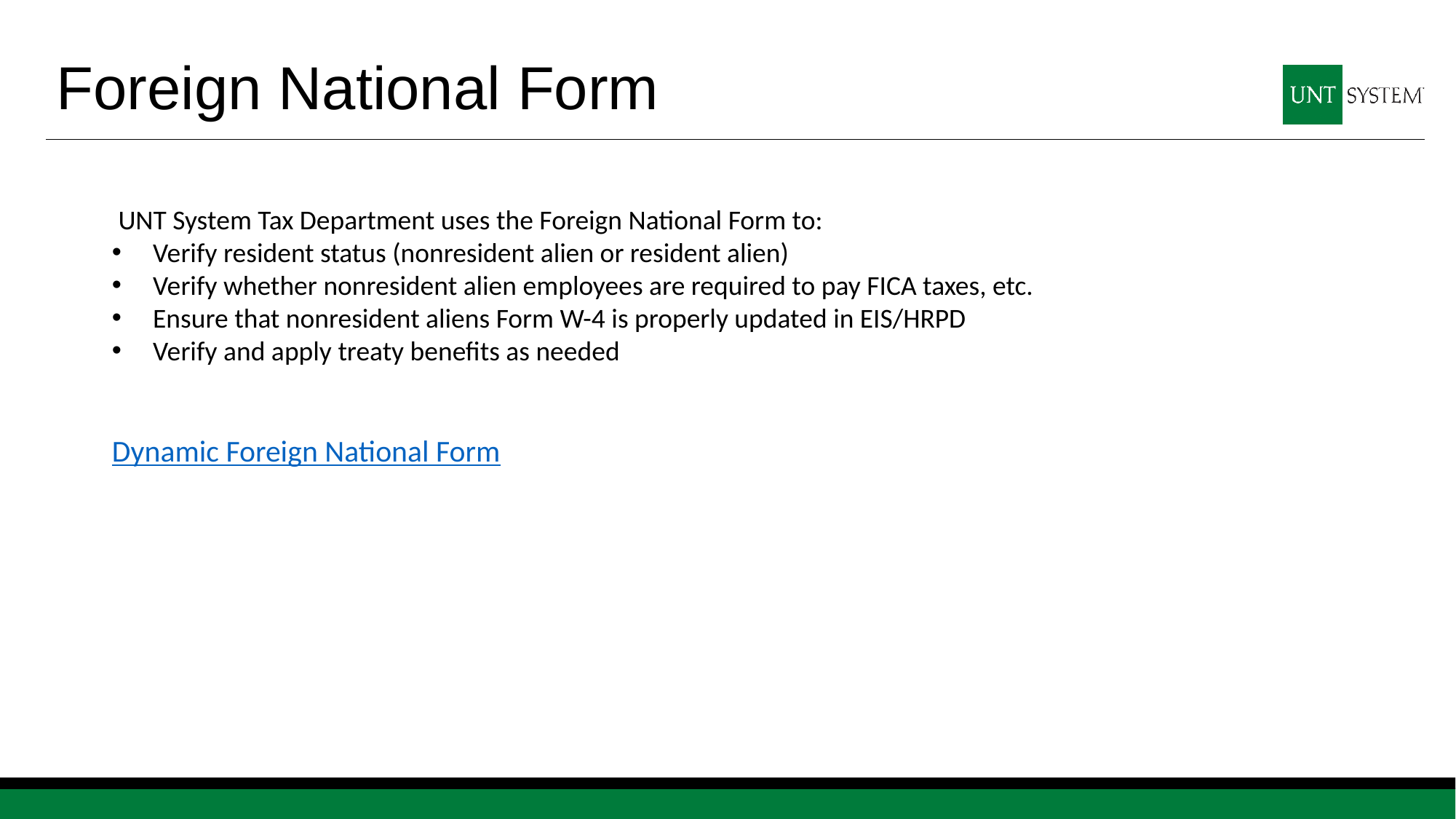

# Foreign National Form

 UNT System Tax Department uses the Foreign National Form to:
Verify resident status (nonresident alien or resident alien)
Verify whether nonresident alien employees are required to pay FICA taxes, etc.
Ensure that nonresident aliens Form W-4 is properly updated in EIS/HRPD
Verify and apply treaty benefits as needed

Dynamic Foreign National Form